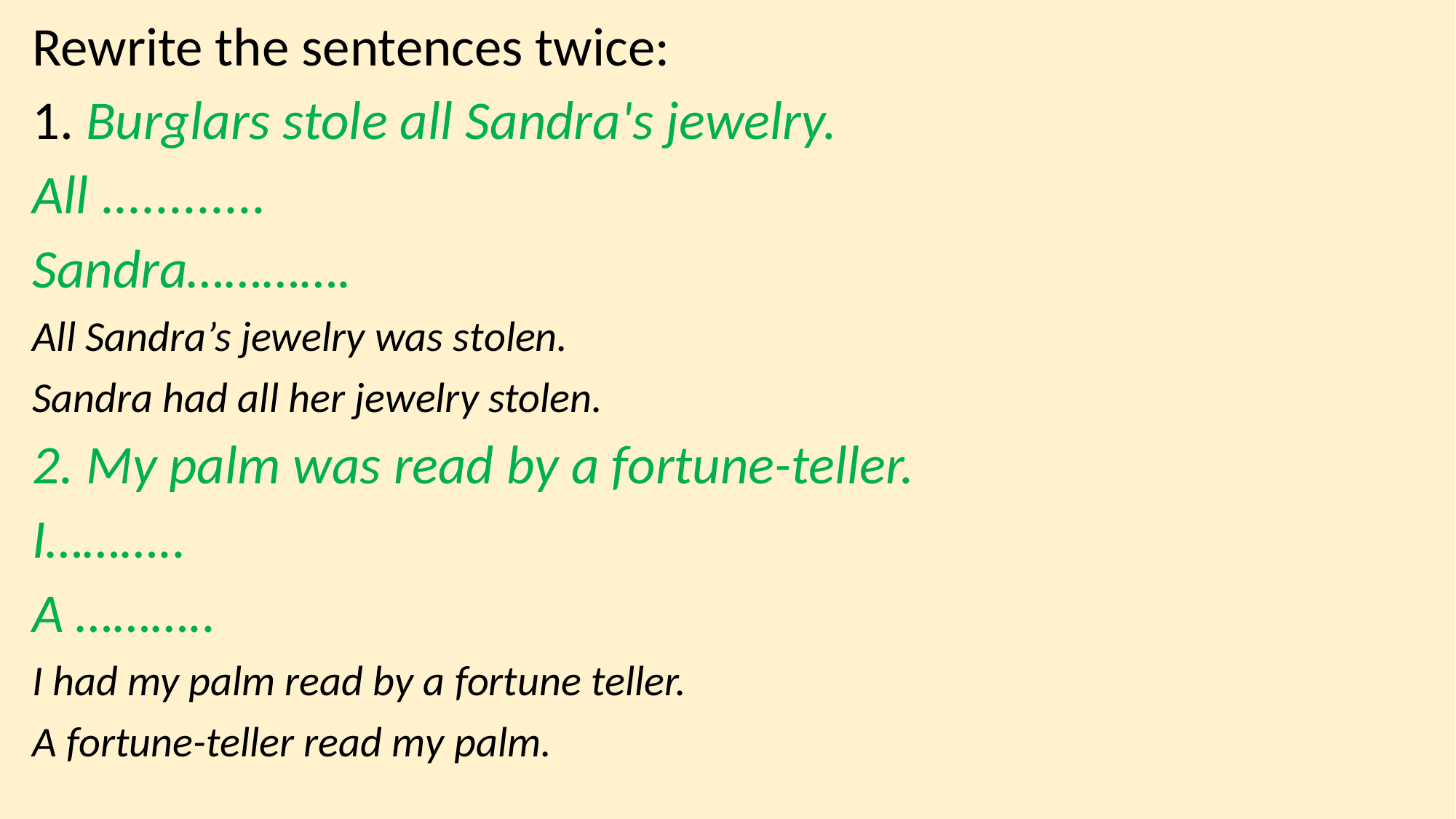

Rewrite the sentences twice:
1. Burglars stole all Sandra's jewelry.
All ............
Sandra………….
All Sandra’s jewelry was stolen.
Sandra had all her jewelry stolen.
2. My palm was read by a fortune-teller.
I………..
A ………..
I had my palm read by a fortune teller.
A fortune-teller read my palm.